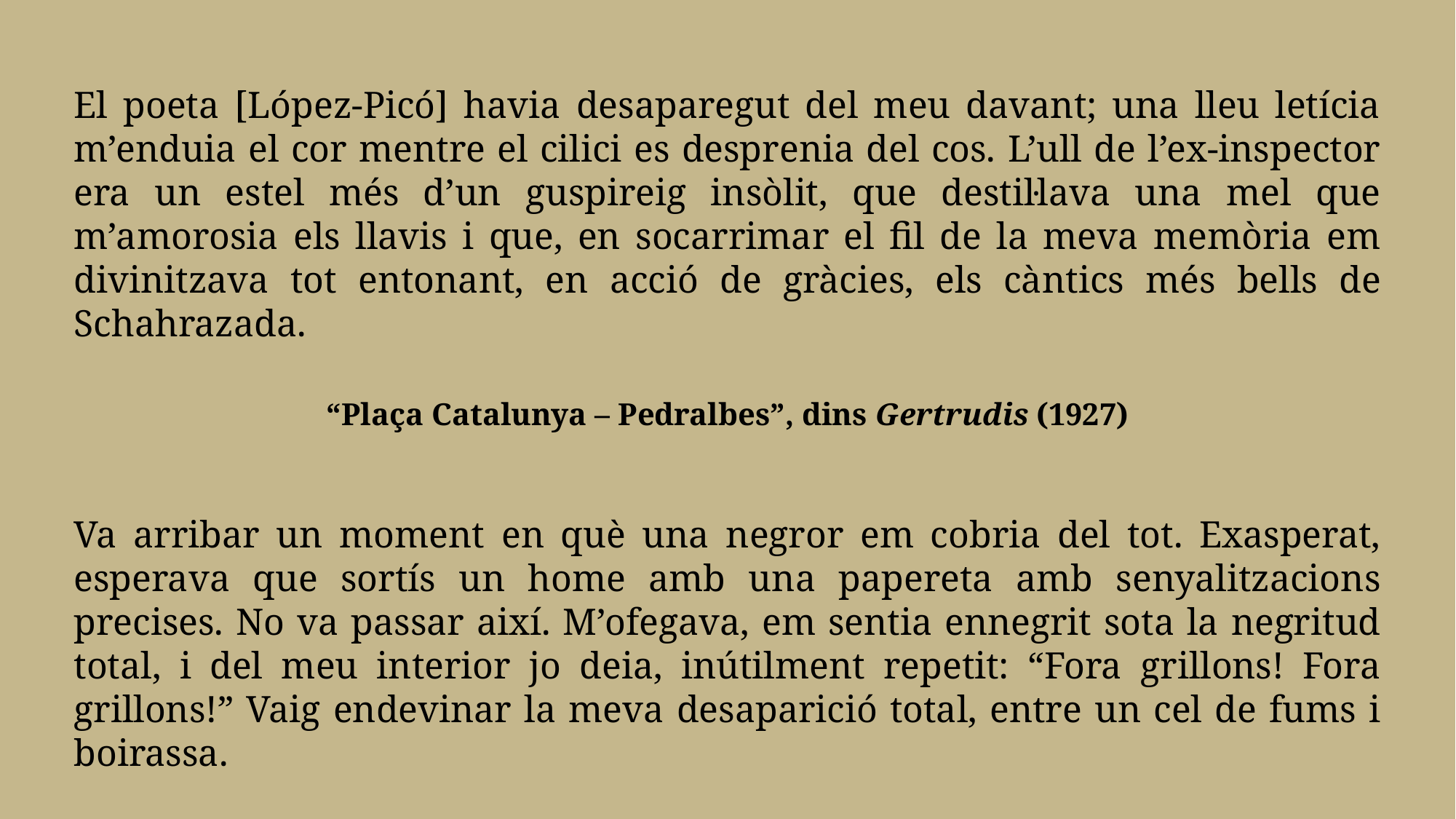

El poeta [López-Picó] havia desaparegut del meu davant; una lleu letícia m’enduia el cor mentre el cilici es desprenia del cos. L’ull de l’ex-inspector era un estel més d’un guspireig insòlit, que destil·lava una mel que m’amorosia els llavis i que, en socarrimar el fil de la meva memòria em divinitzava tot entonant, en acció de gràcies, els càntics més bells de Schahrazada.

“Plaça Catalunya – Pedralbes”, dins Gertrudis (1927)

Va arribar un moment en què una negror em cobria del tot. Exasperat, esperava que sortís un home amb una papereta amb senyalitzacions precises. No va passar així. M’ofegava, em sentia ennegrit sota la negritud total, i del meu interior jo deia, inútilment repetit: “Fora grillons! Fora grillons!” Vaig endevinar la meva desaparició total, entre un cel de fums i boirassa.

L’estació (1984)